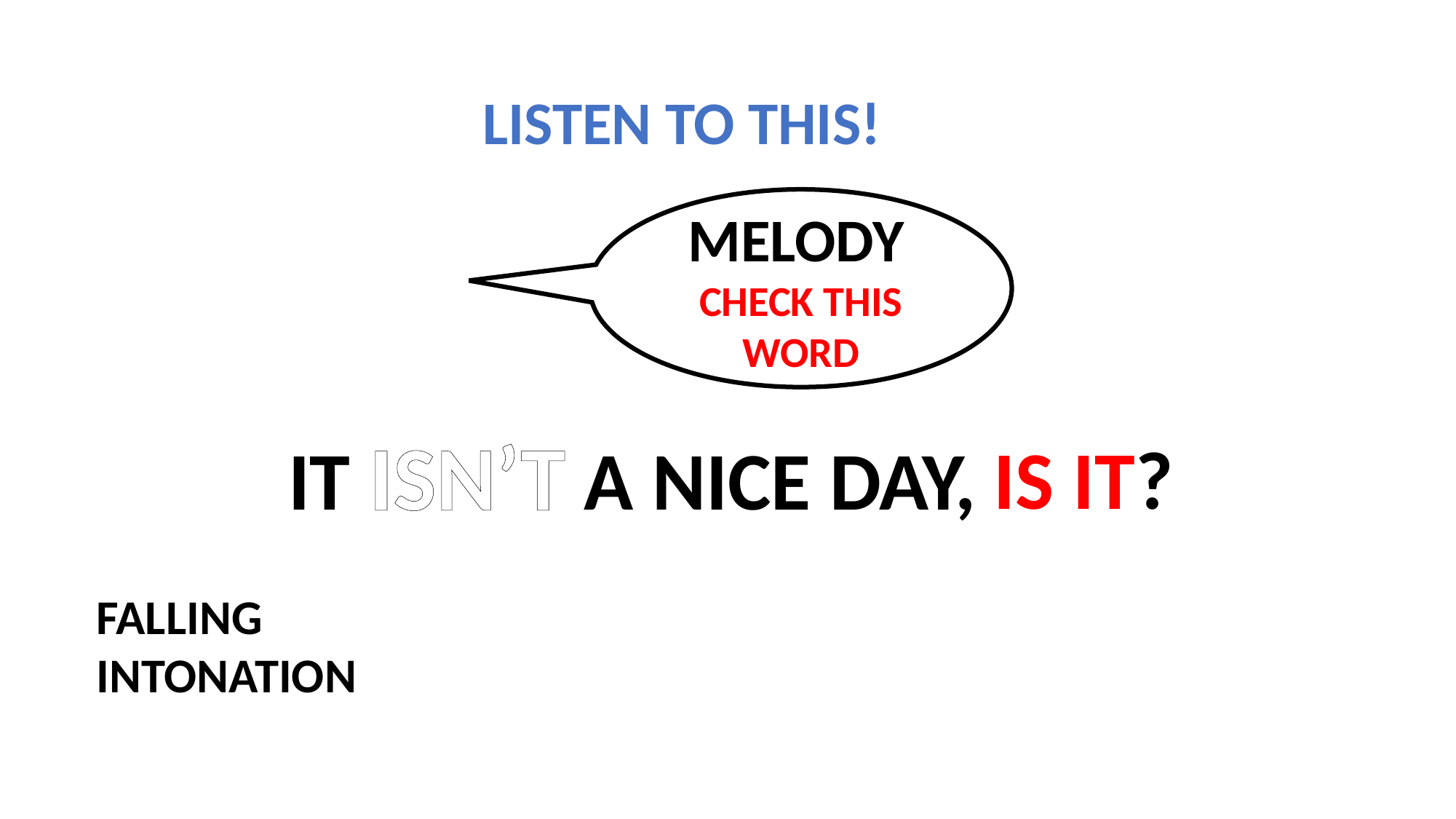

LISTEN TO THIS!
MELODY
CHECK THIS WORD
IT ISN’T A NICE DAY,
IS IT?
FALLING INTONATION